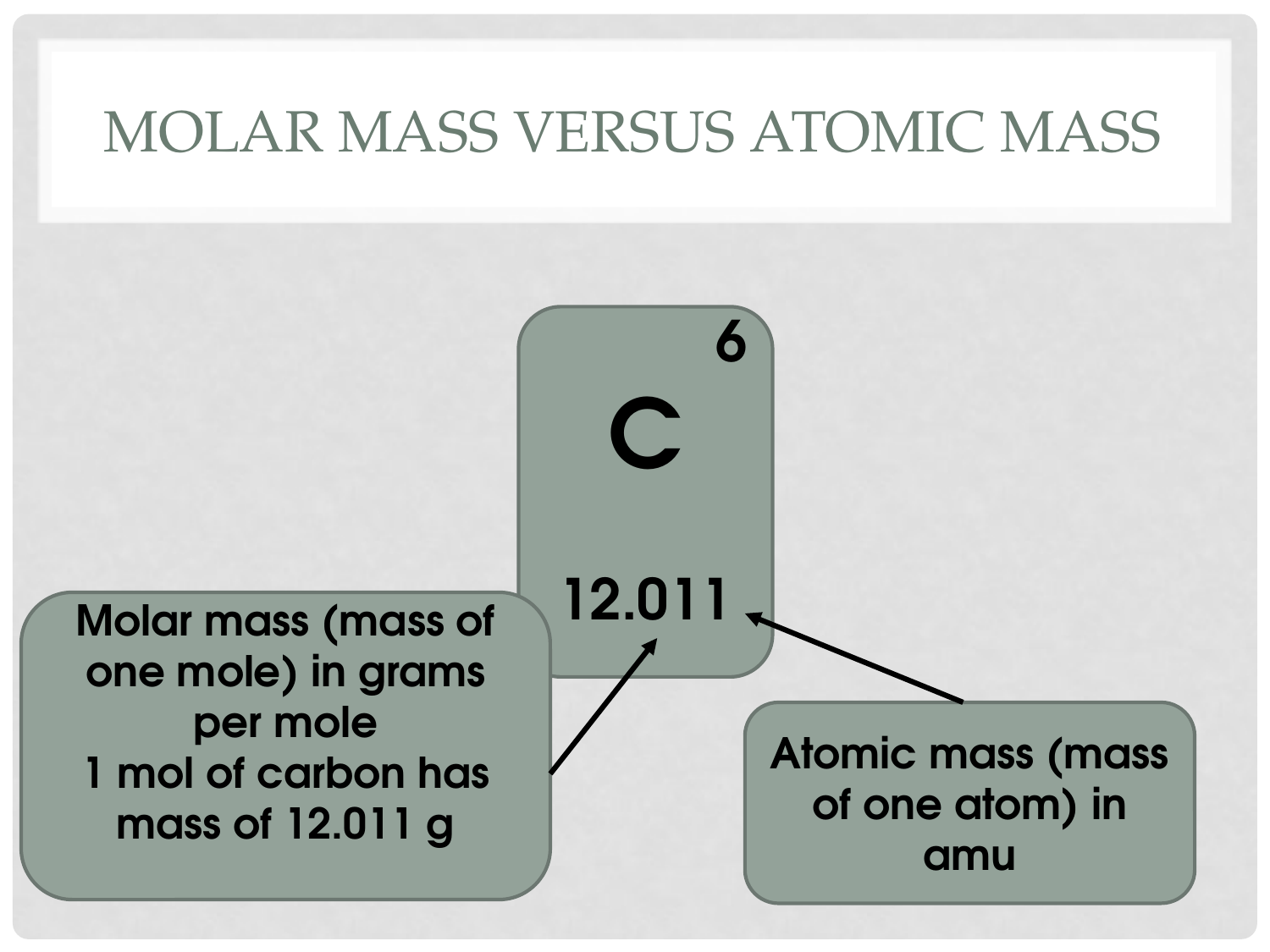

# Molar mass versus atomic mass

6
C

12.011

Molar mass (mass of one mole) in grams per mole
1 mol of carbon has mass of 12.011 g

Atomic mass (mass of one atom) in amu